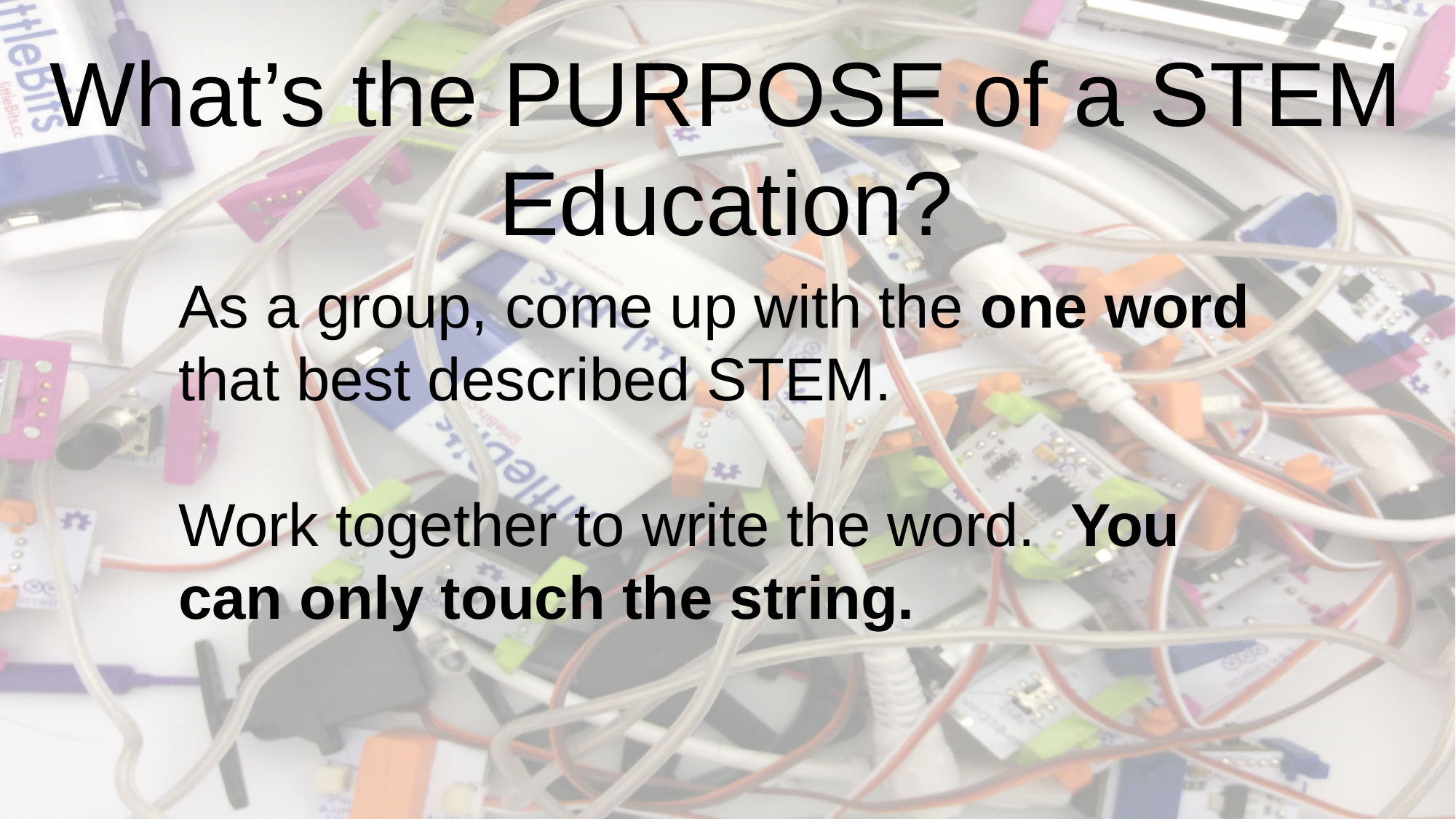

What’s the PURPOSE of a STEM Education?
As a group, come up with the one word that best described STEM.

Work together to write the word.  You can only touch the string.